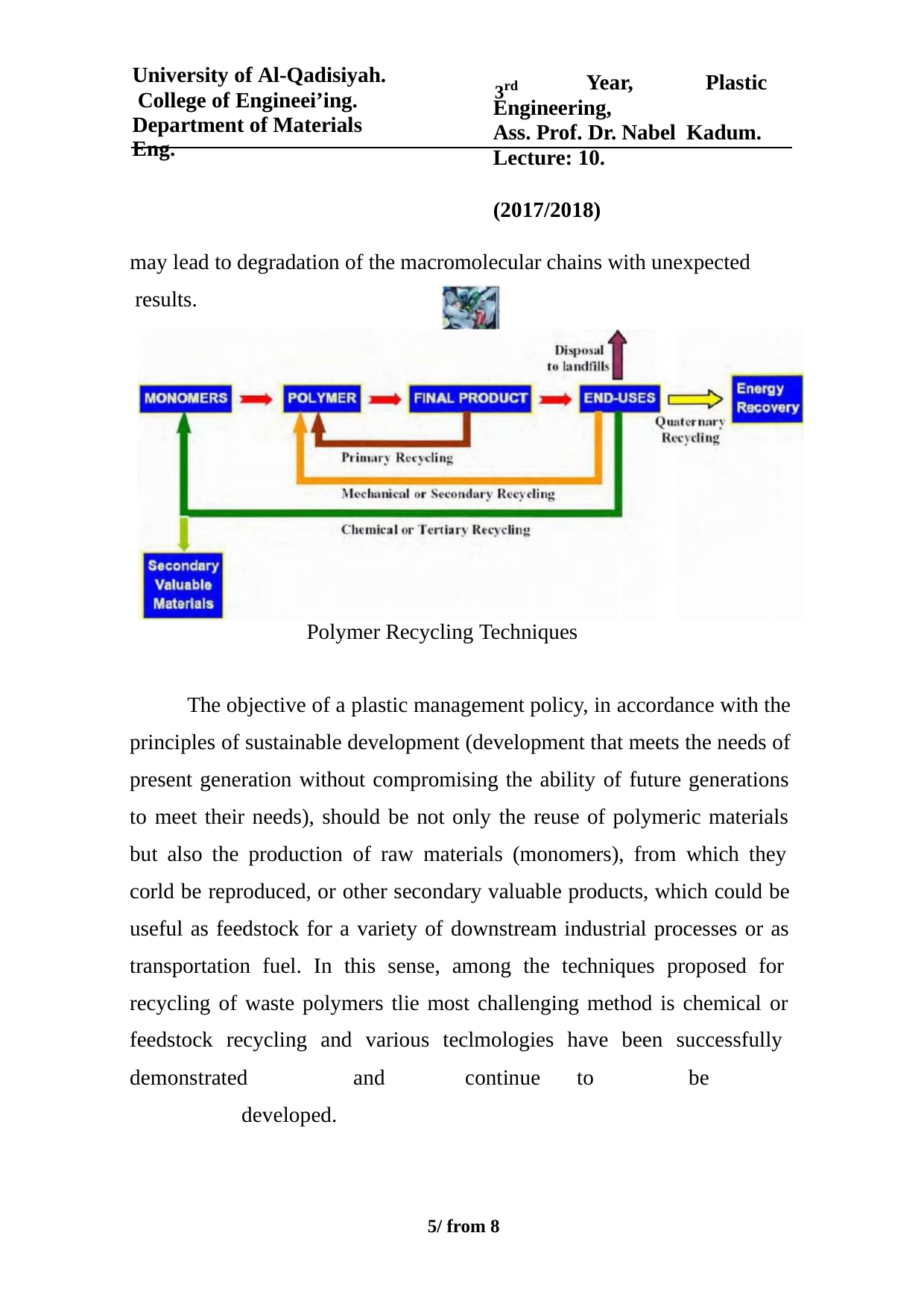

3rd
University of Al-Qadisiyah.  College of Engineei’ing.
Department of Materials Eng.

Year,	Plastic
Engineering,
Ass. Prof. Dr. Nabel Kadum.
Lecture: 10.	(2017/2018)
may lead to degradation of the macromolecular chains with unexpected  results.

Polymer Recycling Techniques

The objective of a plastic management policy, in accordance with the  principles of sustainable development (development that meets the needs of  present generation without compromising the ability of future generations  to meet their needs), should be not only the reuse of polymeric materials  but also the production of raw materials (monomers), from which they  corld be reproduced, or other secondary valuable products, which could be  useful as feedstock for a variety of downstream industrial processes or as  transportation fuel. In this sense, among the techniques proposed for  recycling of waste polymers tlie most challenging method is chemical or  feedstock recycling and various teclmologies have been successfully  demonstrated	and	continue	to	be	developed.
5/ from 8